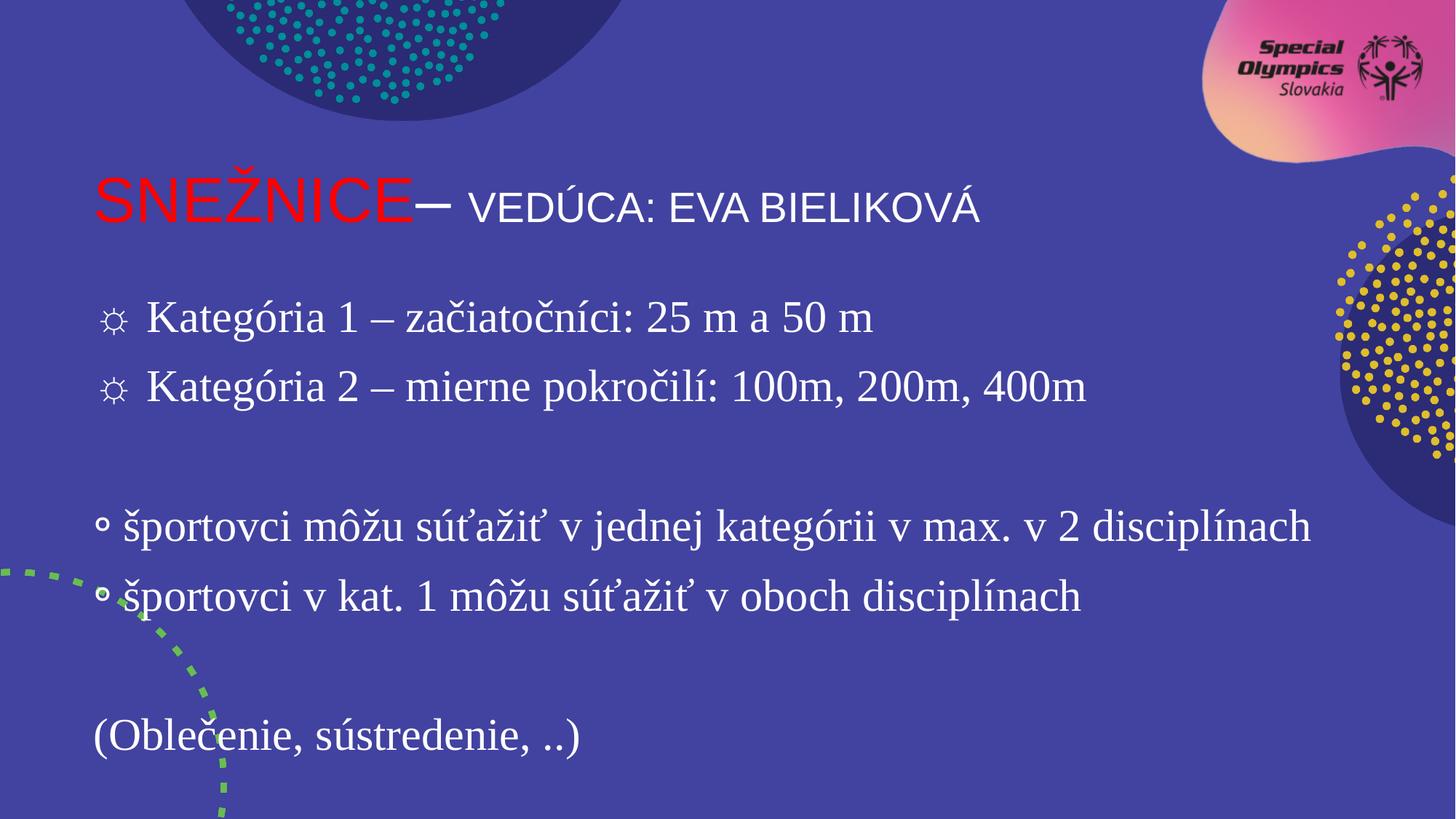

SNEŽNICE– vedúcA: Eva Bieliková

☼ Kategória 1 – začiatočníci: 25 m a 50 m
☼ Kategória 2 – mierne pokročilí: 100m, 200m, 400m

⸰ športovci môžu súťažiť v jednej kategórii v max. v 2 disciplínach
⸰ športovci v kat. 1 môžu súťažiť v oboch disciplínach

(Oblečenie, sústredenie, ..)